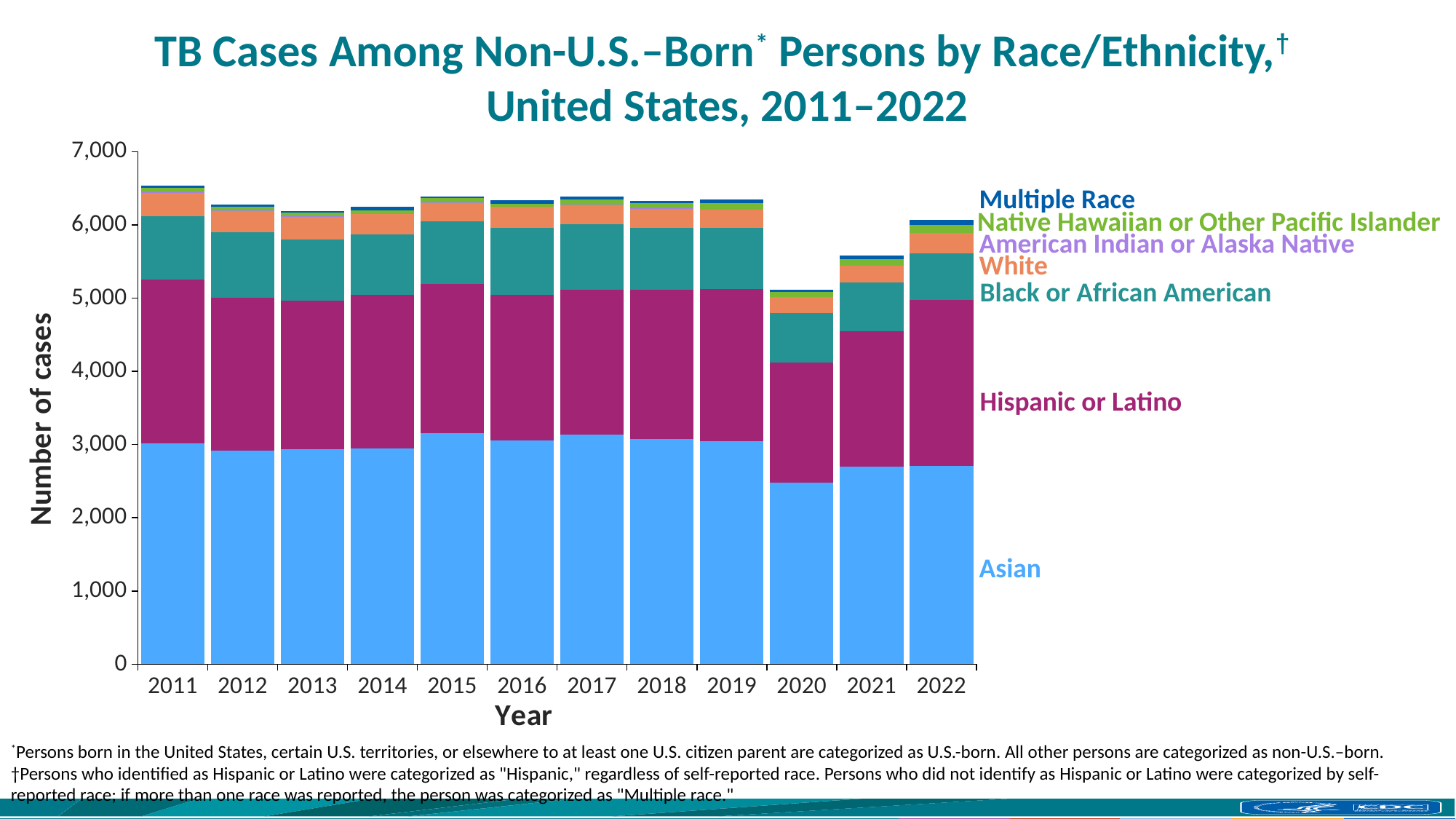

# TB Cases Among Non-U.S.–Born* Persons by Race/Ethnicity,† United States, 2011–2022

### Chart

| Category | Asian | Hispanic/Latino | Black/African American | White | American Indian/Alaska Native | Native Hawaiian/Other Pacific Islander | Multiple race |
|---|---|---|---|---|---|---|---|
| 2011 | 3020.0 | 2236.0 | 863.0 | 328.0 | 2.0 | 57.0 | 30.0 |
| 2012 | 2915.0 | 2092.0 | 896.0 | 296.0 | 1.0 | 46.0 | 34.0 |
| 2013 | 2933.0 | 2032.0 | 834.0 | 320.0 | 2.0 | 46.0 | 23.0 |
| 2014 | 2943.0 | 2097.0 | 826.0 | 278.0 | 0.0 | 56.0 | 52.0 |
| 2015 | 3155.0 | 2036.0 | 856.0 | 256.0 | 1.0 | 62.0 | 23.0 |
| 2016 | 3060.0 | 1988.0 | 914.0 | 281.0 | 0.0 | 47.0 | 43.0 |
| 2017 | 3140.0 | 1969.0 | 903.0 | 264.0 | 2.0 | 69.0 | 39.0 |
| 2018 | 3076.0 | 2036.0 | 847.0 | 262.0 | 2.0 | 72.0 | 35.0 |
| 2019 | 3047.0 | 2077.0 | 839.0 | 255.0 | 2.0 | 79.0 | 45.0 |
| 2020 | 2479.0 | 1643.0 | 677.0 | 213.0 | 0.0 | 74.0 | 32.0 |
| 2021 | 2698.0 | 1844.0 | 666.0 | 243.0 | 1.0 | 75.0 | 58.0 |
| 2022 | 2704.0 | 2268.0 | 638.0 | 282.0 | 0.0 | 103.0 | 75.0 |
Multiple Race
Native Hawaiian or Other Pacific Islander
American Indian or Alaska Native
White
Black or African American
Hispanic or Latino
Asian
*Persons born in the United States, certain U.S. territories, or elsewhere to at least one U.S. citizen parent are categorized as U.S.-born. All other persons are categorized as non-U.S.–born.
†Persons who identified as Hispanic or Latino were categorized as "Hispanic," regardless of self-reported race. Persons who did not identify as Hispanic or Latino were categorized by self-reported race; if more than one race was reported, the person was categorized as "Multiple race."